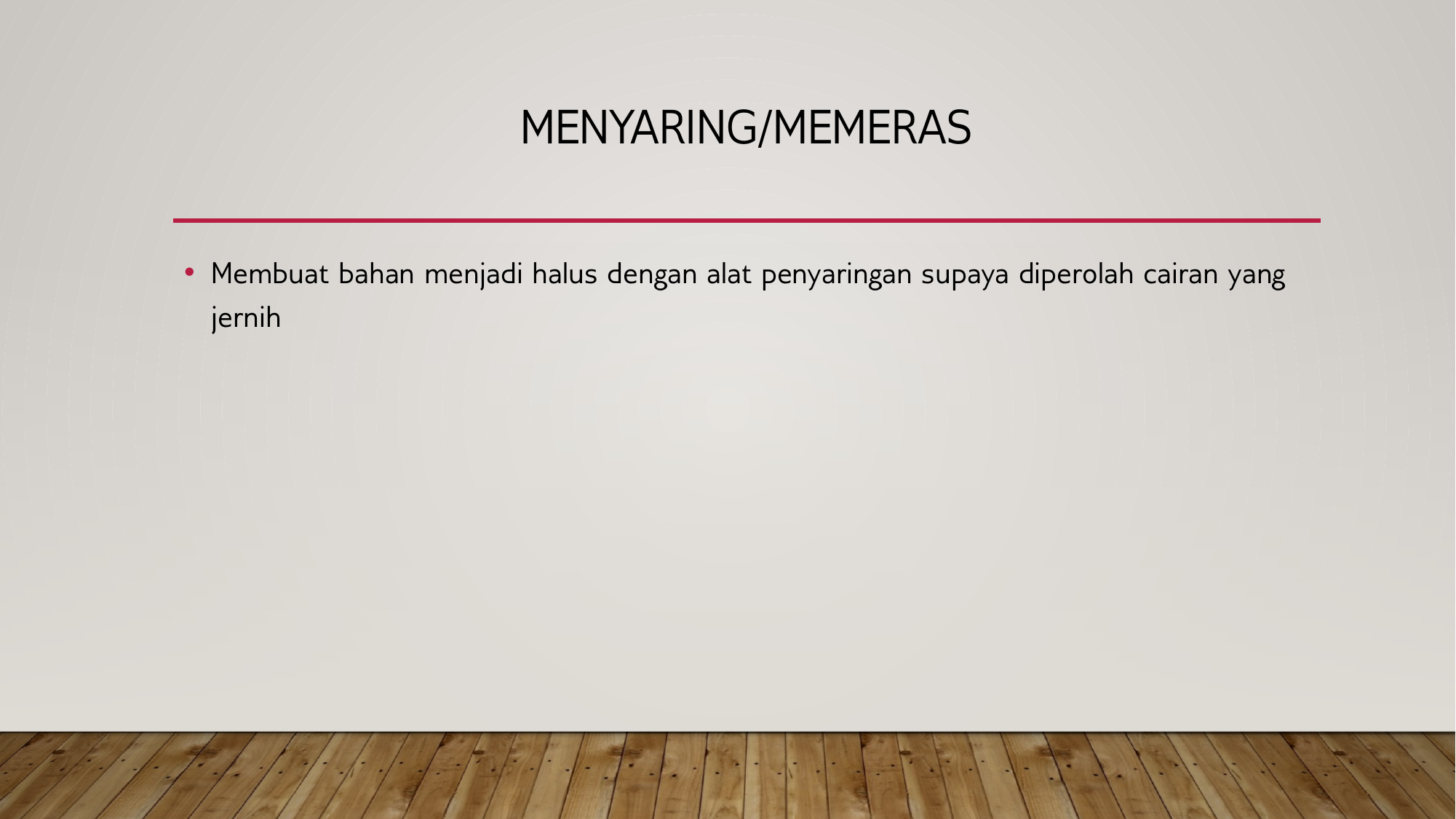

# Menyaring/memeras
Membuat bahan menjadi halus dengan alat penyaringan supaya diperolah cairan yang jernih